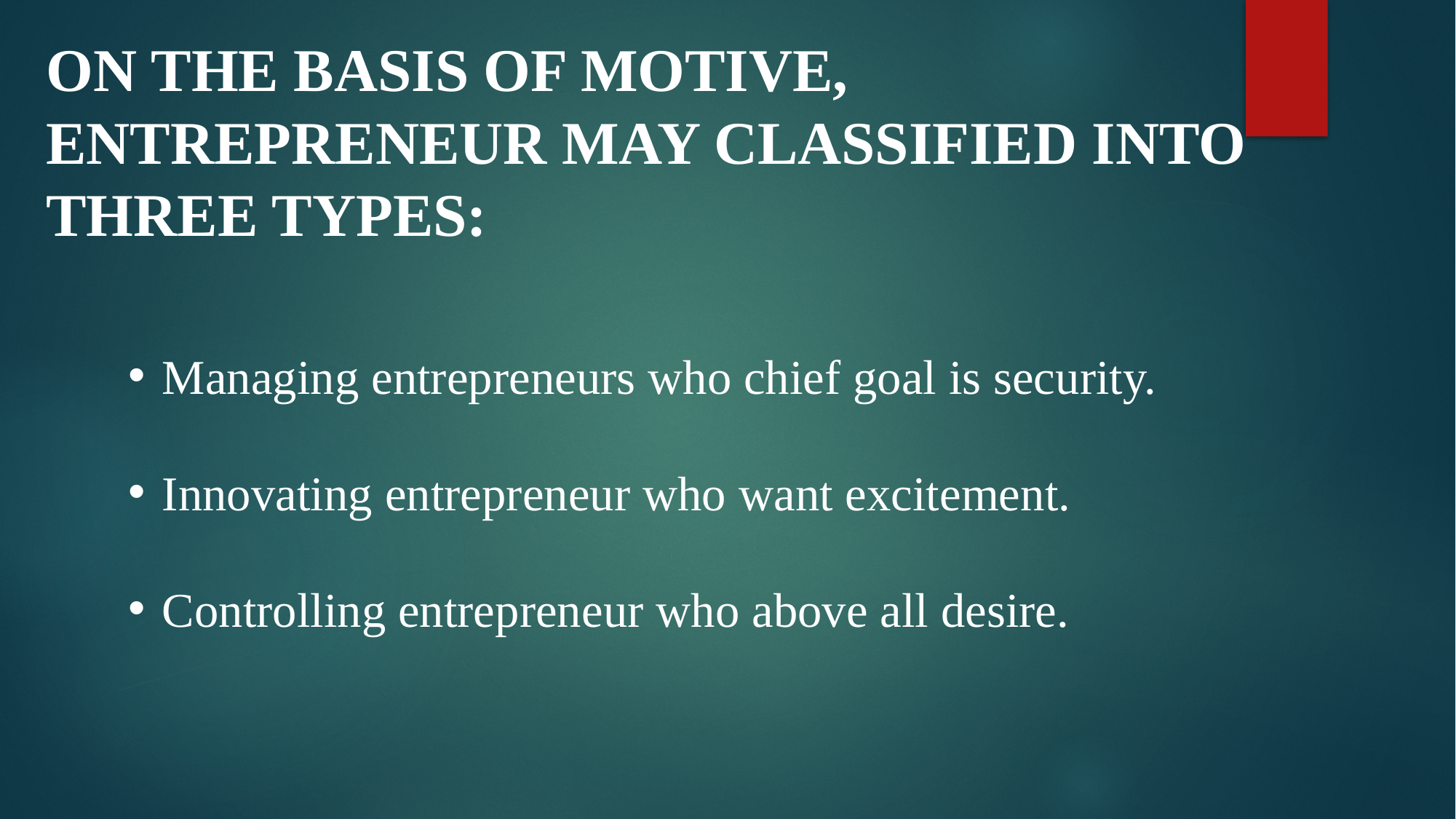

ON THE BASIS OF MOTIVE, ENTREPRENEUR MAY CLASSIFIED INTO THREE TYPES:
Managing entrepreneurs who chief goal is security.
Innovating entrepreneur who want excitement.
Controlling entrepreneur who above all desire.